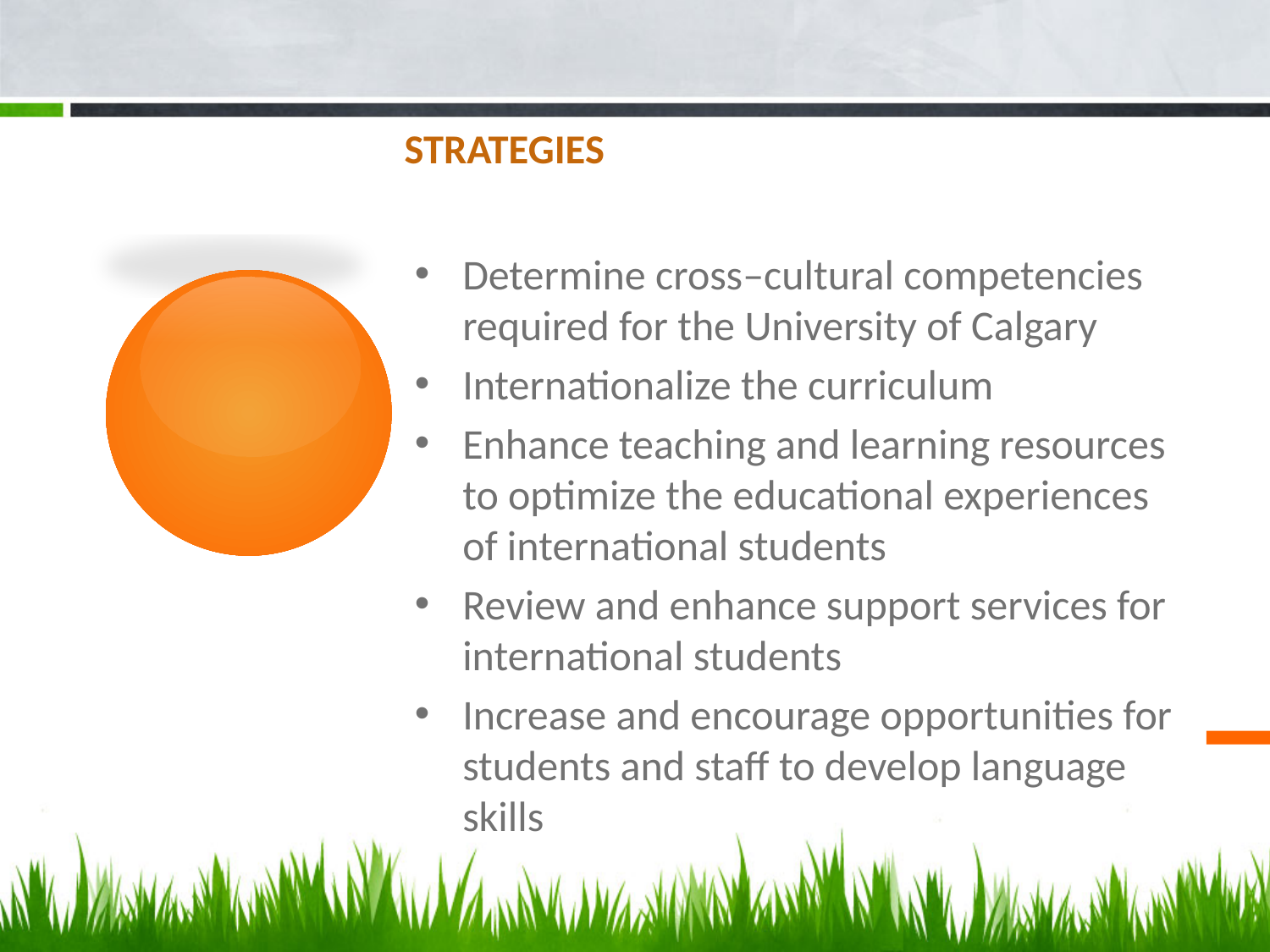

# STRATEGIES
Determine cross–cultural competencies required for the University of Calgary
Internationalize the curriculum
Enhance teaching and learning resources to optimize the educational experiences of international students
Review and enhance support services for international students
Increase and encourage opportunities for students and staff to develop language skills